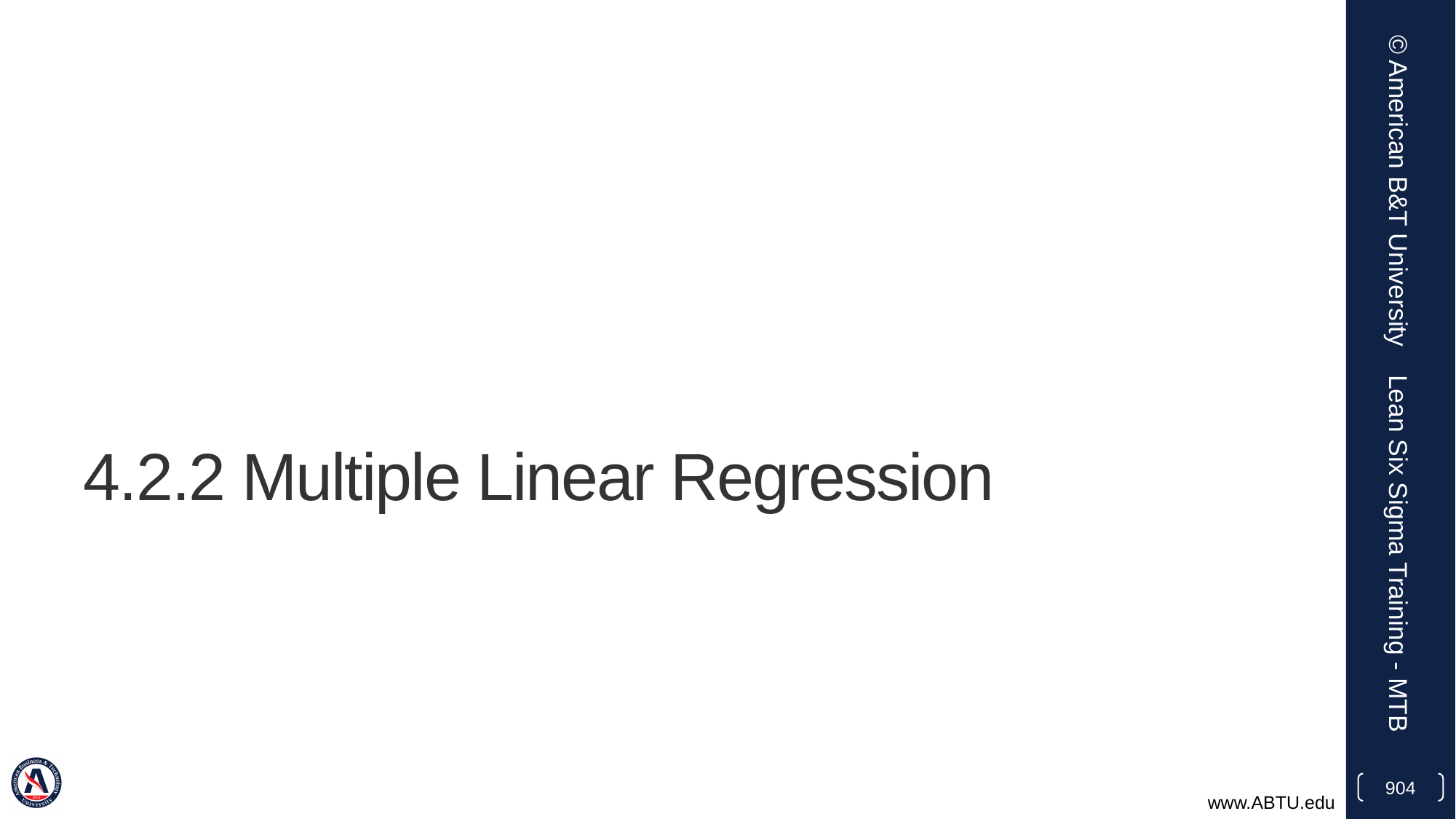

© American B&T University
# 4.2.2 Multiple Linear Regression
Lean Six Sigma Training - MTB
904